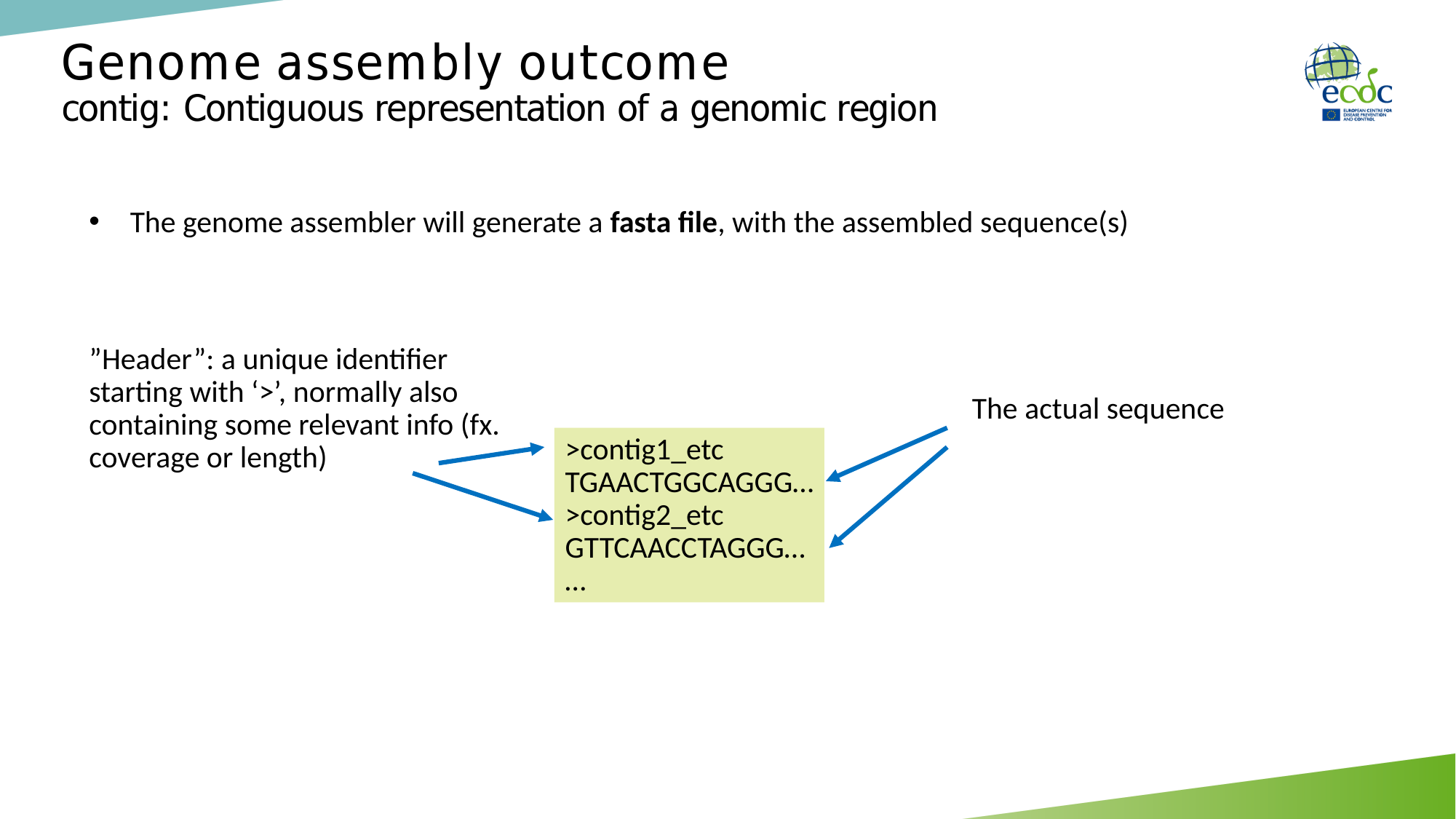

# Genome assembly outcome contig: Contiguous representation of a genomic region
The genome assembler will generate a fasta file, with the assembled sequence(s)

”Header”: a unique identifier starting with ‘>’, normally also containing some relevant info (fx. coverage or length)
The actual sequence
>contig1_etc
TGAACTGGCAGGG…
>contig2_etc
GTTCAACCTAGGG…
…